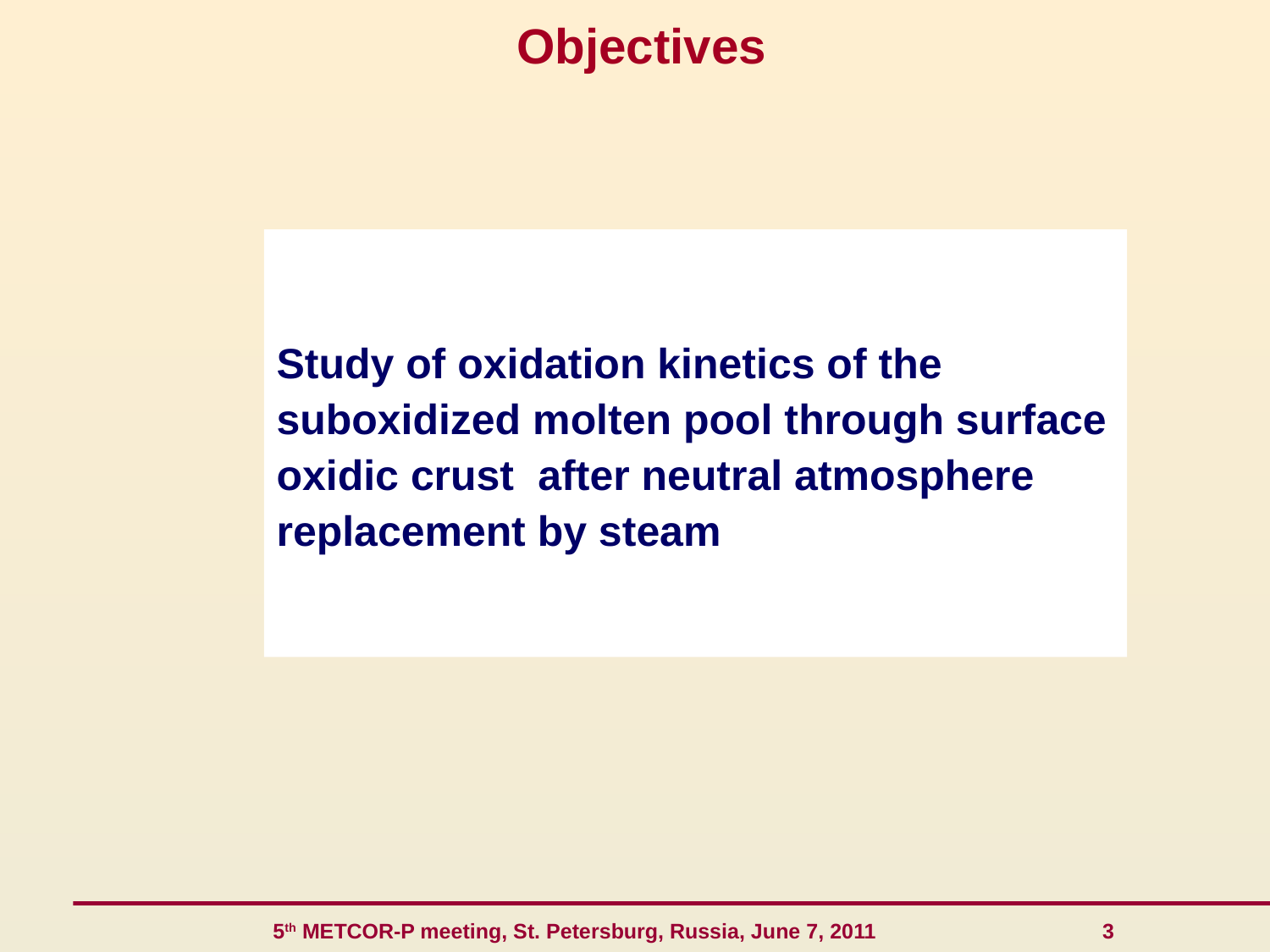

Objectives
Study of oxidation kinetics of the suboxidized molten pool through surface oxidic crust  after neutral atmosphere replacement by steam
 5th METCOR-P meeting, St. Petersburg, Russia, June 7, 2011                                      3